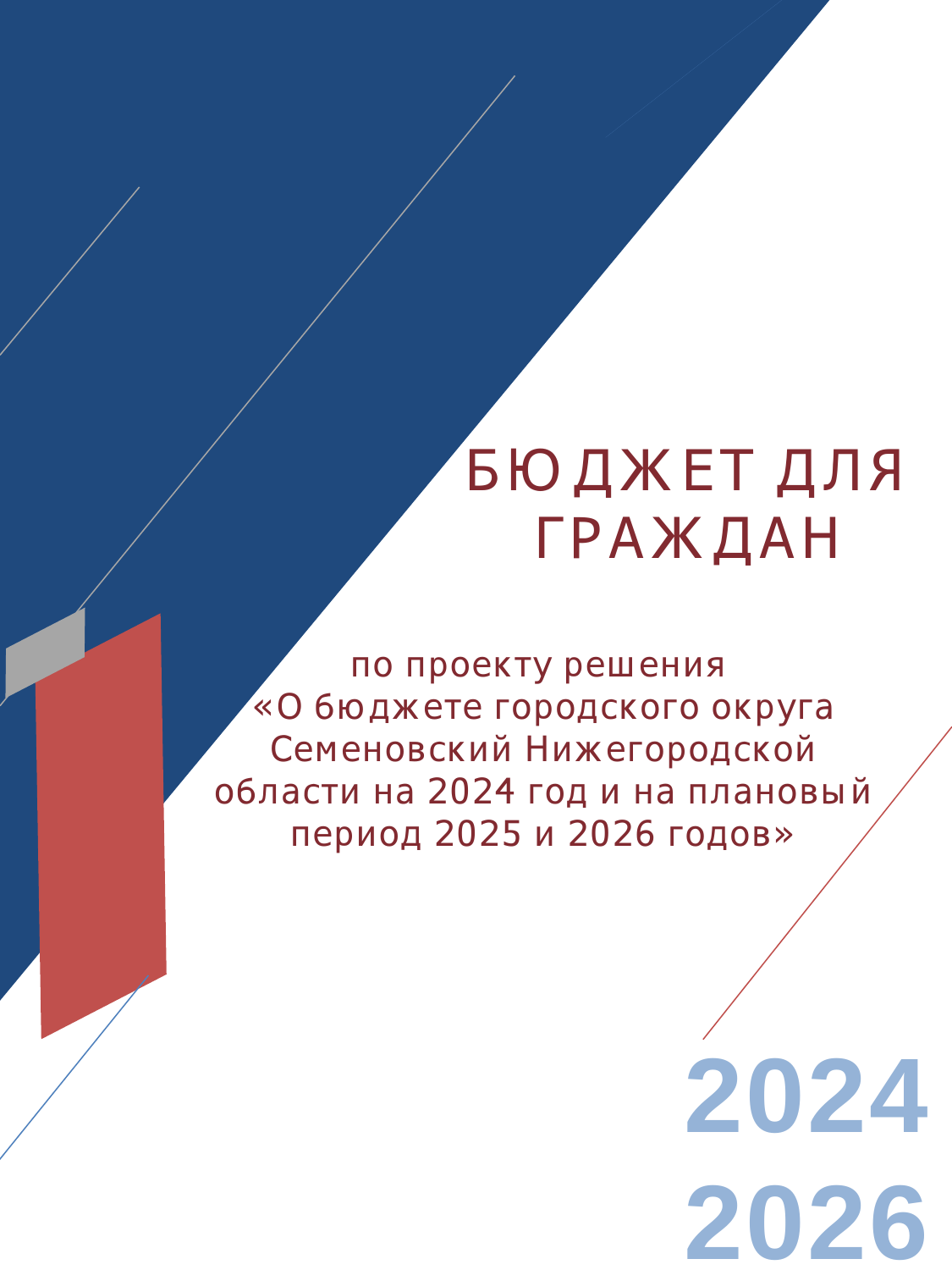

БЮДЖЕТ ДЛЯ ГРАЖДАН
по проекту решения
«О бюджете городского округа Семеновский Нижегородской области на 2024 год и на плановый период 2025 и 2026 годов»
2024
2026